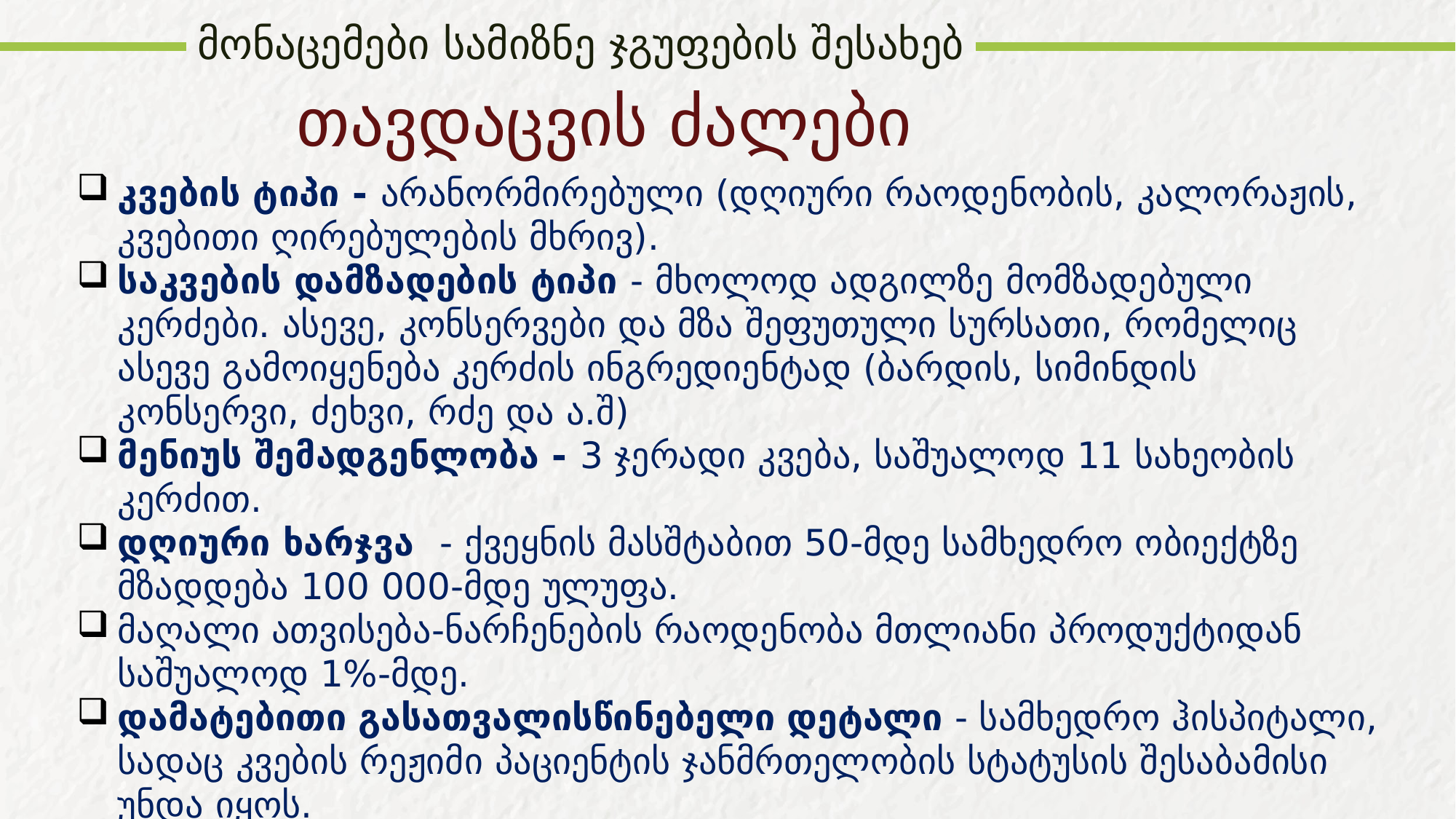

მონაცემები სამიზნე ჯგუფების შესახებ
# თავდაცვის ძალები
კვების ტიპი - არანორმირებული (დღიური რაოდენობის, კალორაჟის, კვებითი ღირებულების მხრივ).
საკვების დამზადების ტიპი - მხოლოდ ადგილზე მომზადებული კერძები. ასევე, კონსერვები და მზა შეფუთული სურსათი, რომელიც  ასევე გამოიყენება კერძის ინგრედიენტად (ბარდის, სიმინდის კონსერვი, ძეხვი, რძე და ა.შ)
მენიუს შემადგენლობა - 3 ჯერადი კვება, საშუალოდ 11 სახეობის კერძით.
დღიური ხარჯვა  - ქვეყნის მასშტაბით 50-მდე სამხედრო ობიექტზე მზადდება 100 000-მდე ულუფა.
მაღალი ათვისება-ნარჩენების რაოდენობა მთლიანი პროდუქტიდან საშუალოდ 1%-მდე.
დამატებითი გასათვალისწინებელი დეტალი - სამხედრო ჰისპიტალი, სადაც კვების რეჟიმი პაციენტის ჯანმრთელობის სტატუსის შესაბამისი უნდა იყოს.